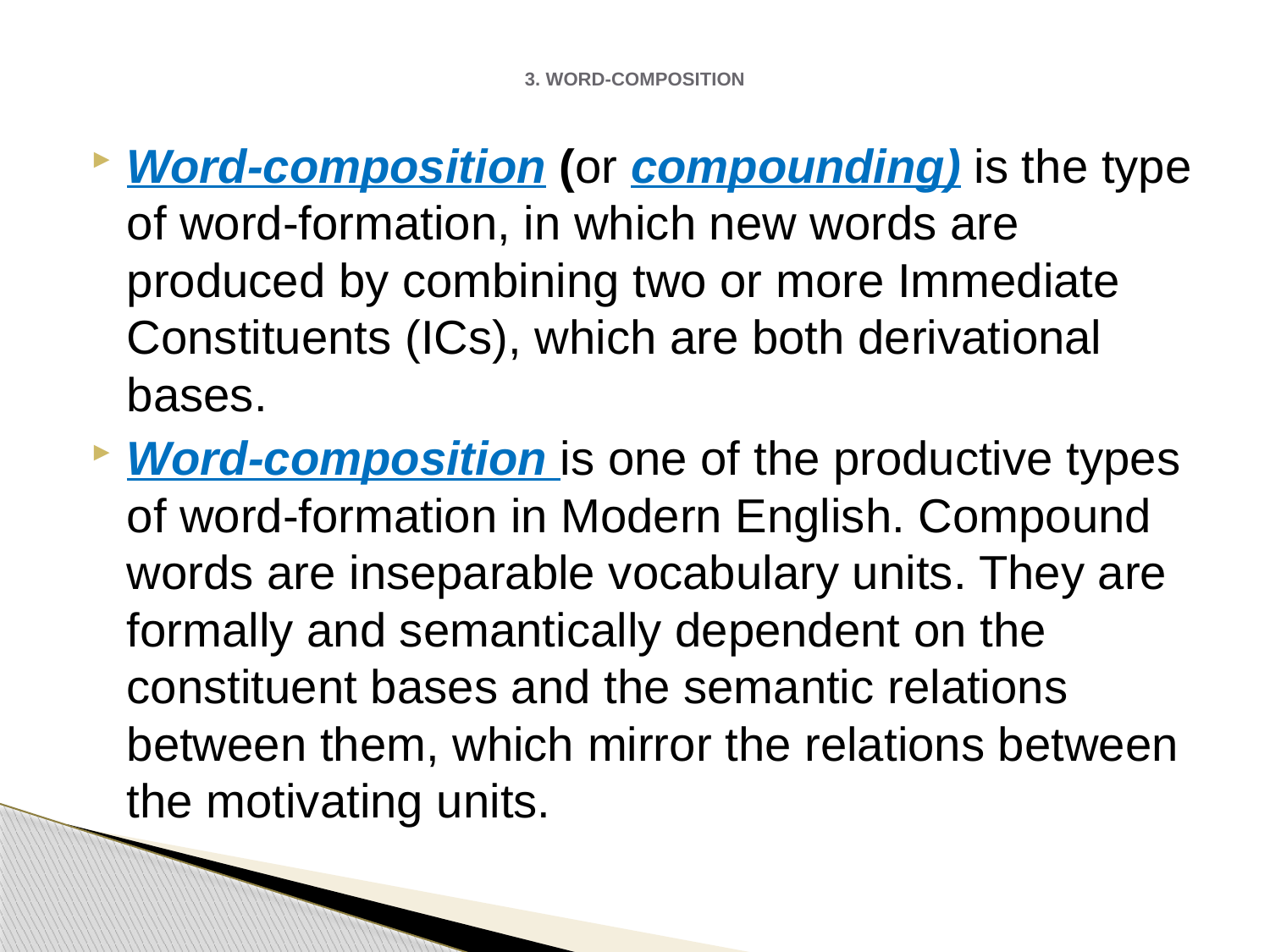

# 3. WORD-COMPOSITION
Word-composition (or compounding) is the type of word-formation, in which new words are produced by combining two or more Immediate Constituents (ICs), which are both derivational bases.
Word-composition is one of the productive types of word-formation in Modern English. Compound words are inseparable vocabulary units. They are formally and semantically dependent on the constituent bases and the semantic relations between them, which mirror the relations between the motivating units.